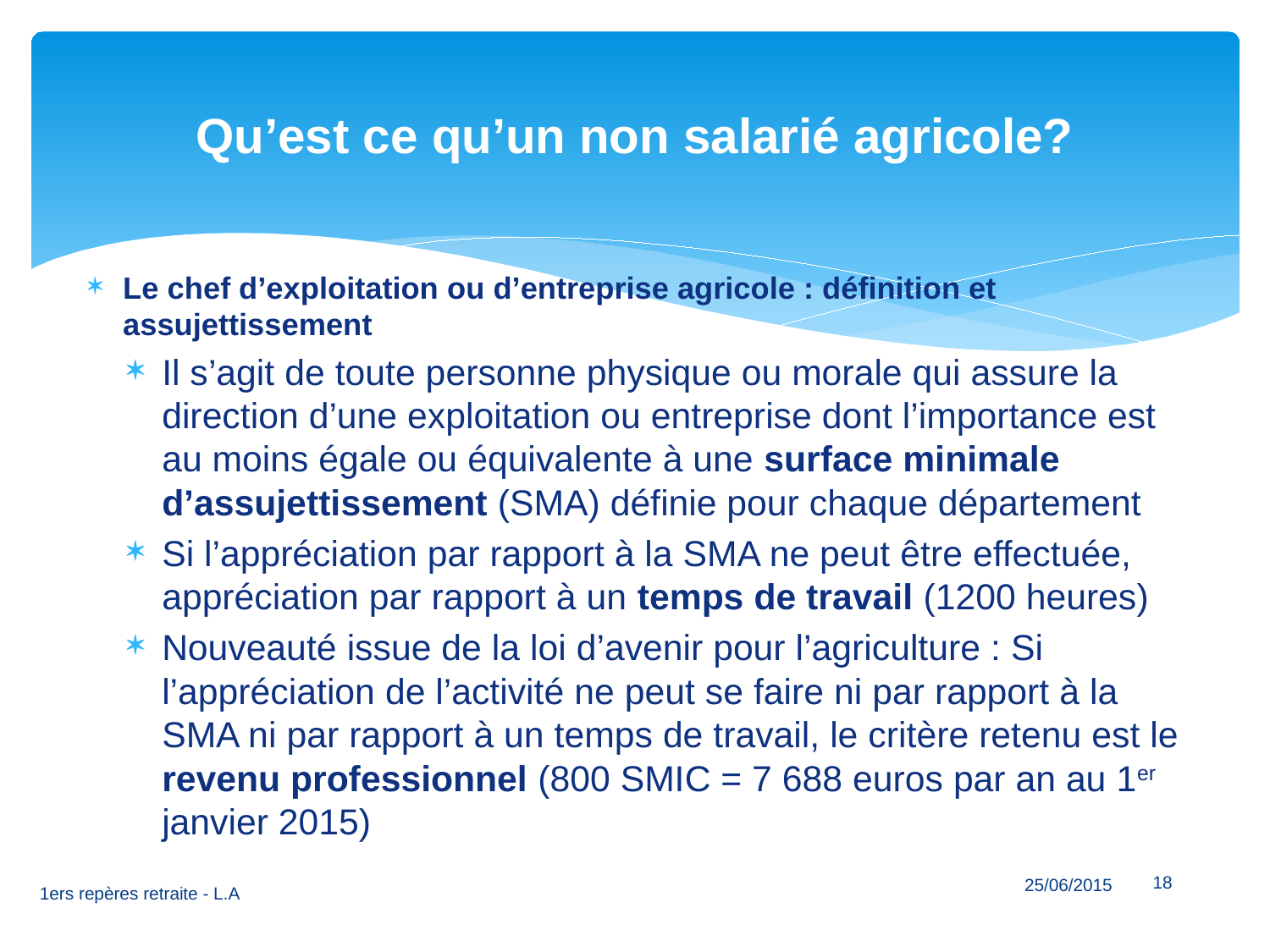

# Qu’est ce qu’un non salarié agricole?
Le chef d’exploitation ou d’entreprise agricole : définition et assujettissement
Il s’agit de toute personne physique ou morale qui assure la direction d’une exploitation ou entreprise dont l’importance est au moins égale ou équivalente à une surface minimale d’assujettissement (SMA) définie pour chaque département
Si l’appréciation par rapport à la SMA ne peut être effectuée, appréciation par rapport à un temps de travail (1200 heures)
Nouveauté issue de la loi d’avenir pour l’agriculture : Si l’appréciation de l’activité ne peut se faire ni par rapport à la SMA ni par rapport à un temps de travail, le critère retenu est le revenu professionnel (800 SMIC = 7 688 euros par an au 1er janvier 2015)

25/06/2015
18
1ers repères retraite - L.A